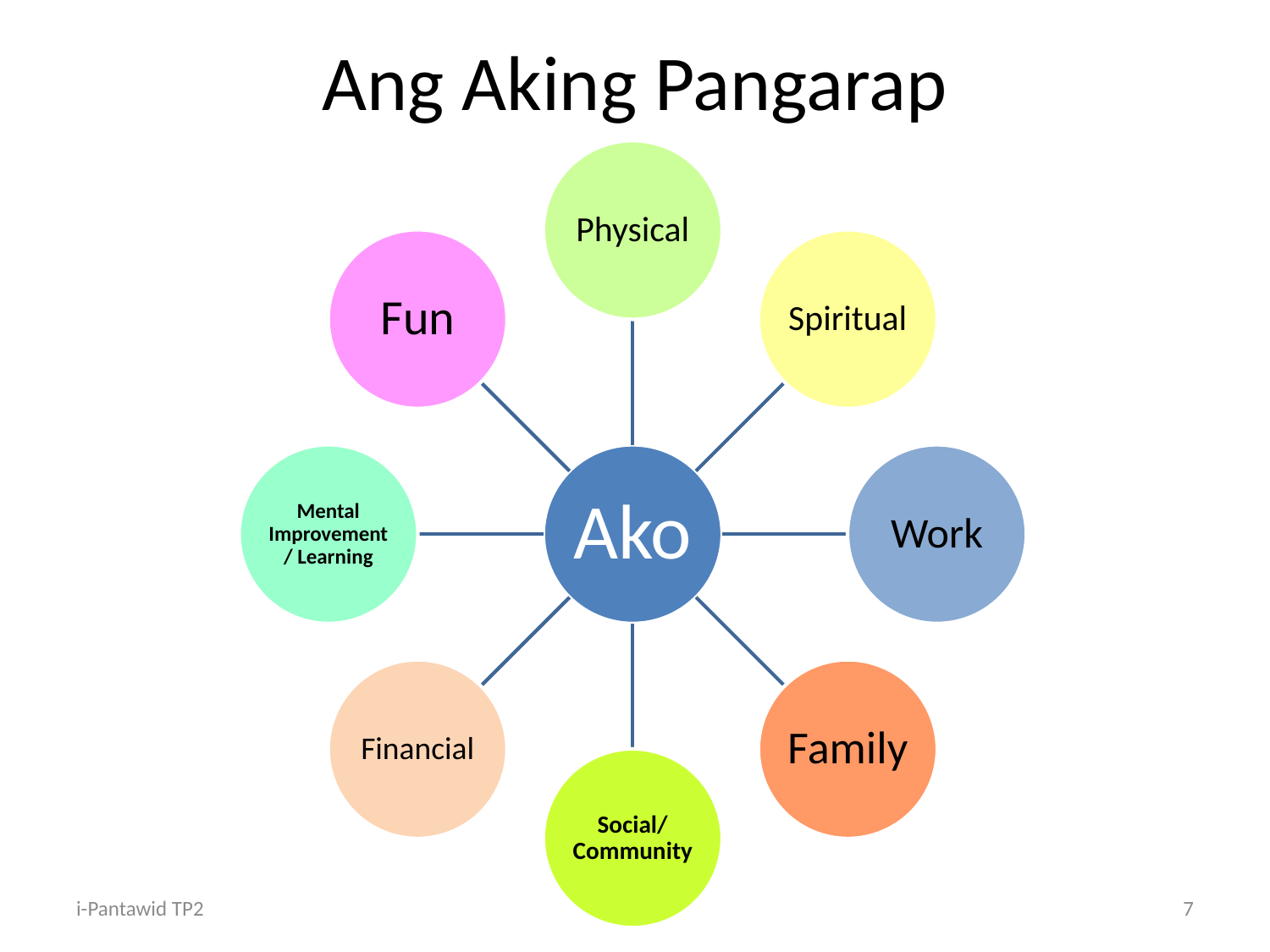

# Ang Aking Pangarap
Ako

Physical

Spiritual

Work

Family

Social/ Community

Financial

Mental Improvement/ Learning

Fun
i-Pantawid TP2
7